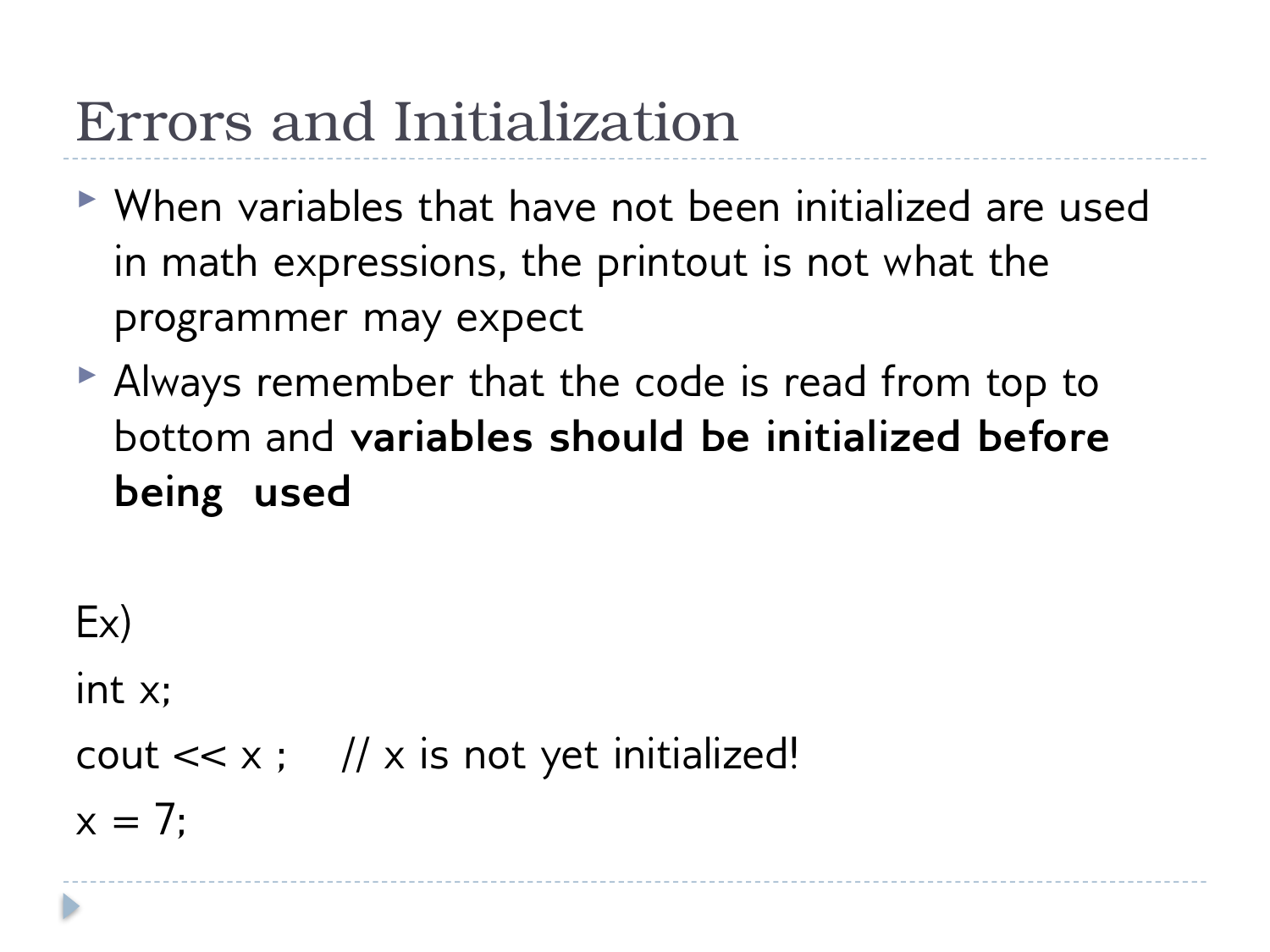

# Errors and Initialization
When variables that have not been initialized are used in math expressions, the printout is not what the programmer may expect
Always remember that the code is read from top to bottom and variables should be initialized before being  used

Ex)
int x;
cout << x ;    // x is not yet initialized!
x = 7;